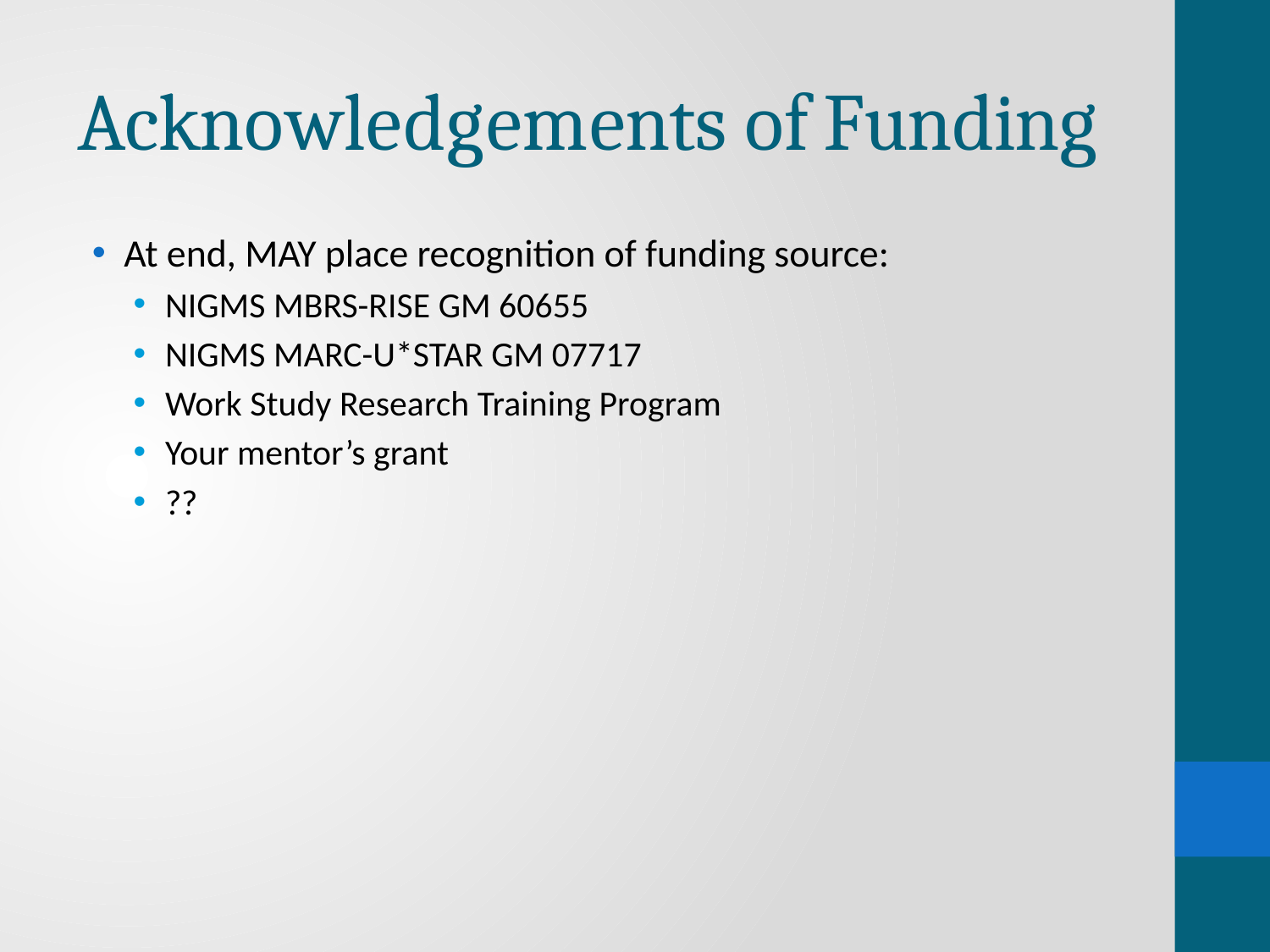

# Acknowledgements of Funding
At end, MAY place recognition of funding source:
NIGMS MBRS-RISE GM 60655
NIGMS MARC-U*STAR GM 07717
Work Study Research Training Program
Your mentor’s grant
??